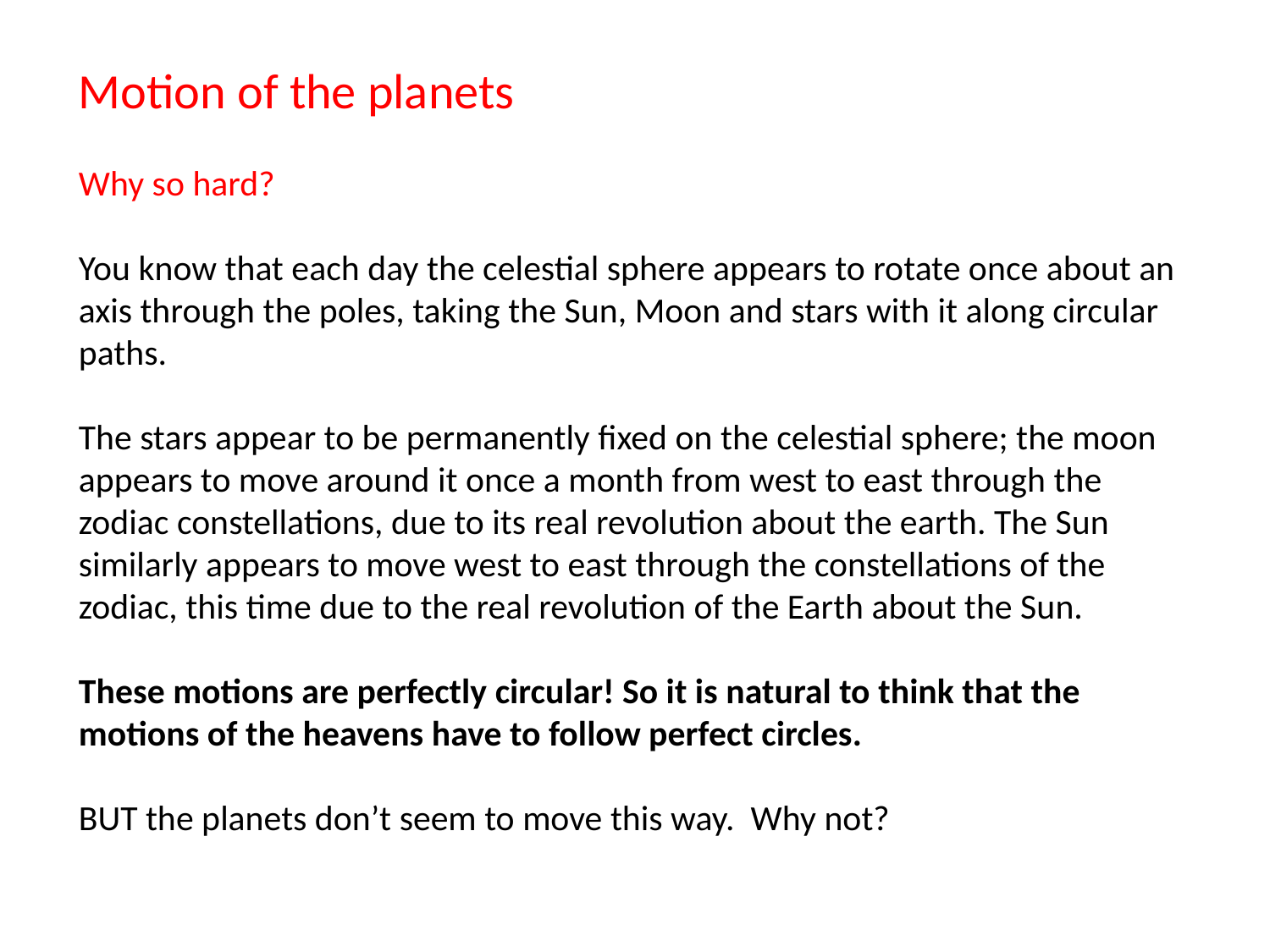

Motion of the planets

Why so hard?

You know that each day the celestial sphere appears to rotate once about an axis through the poles, taking the Sun, Moon and stars with it along circular paths.

The stars appear to be permanently fixed on the celestial sphere; the moon appears to move around it once a month from west to east through the zodiac constellations, due to its real revolution about the earth. The Sun similarly appears to move west to east through the constellations of the zodiac, this time due to the real revolution of the Earth about the Sun.

These motions are perfectly circular! So it is natural to think that the motions of the heavens have to follow perfect circles.

BUT the planets don’t seem to move this way.  Why not?